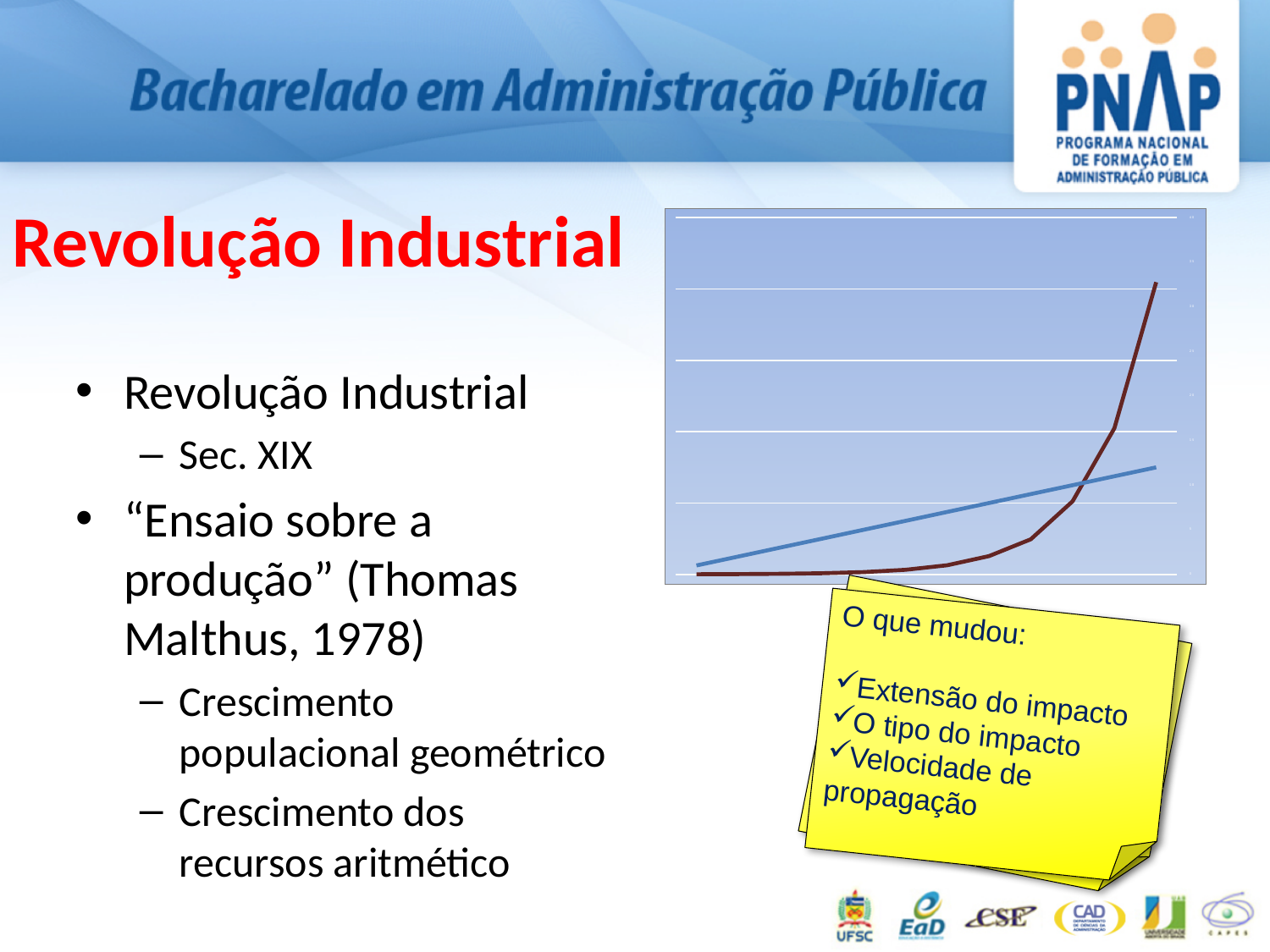

# Revolução Industrial

### Chart

| Category | Série 2 | Série 1 |
|---|---|---|
| Categoria 1 | 1.0 | 1.0 |
| Categoria 2 | 2.0 | 2.0 |
| Categoria 3 | 4.0 | 3.0 |
| Categoria 4 | 8.0 | 4.0 |
| Categoria 5 | 16.0 | 5.0 |
| Categoria 6 | 32.0 | 6.0 |
| Categoria 7 | 64.0 | 7.0 |
| Categoria 8 | 128.0 | 8.0 |
| Categoria 9 | 246.0 | 9.0 |
| Categoria 10 | 512.0 | 10.0 |
| Categoria 11 | 1024.0 | 11.0 |
| Categoria 12 | 2048.0 | 12.0 |
Revolução Industrial
Sec. XIX
“Ensaio sobre a produção” (Thomas Malthus, 1978)
Crescimento populacional geométrico
Crescimento dos recursos aritmético
O que mudou:

Extensão do impacto
O tipo do impacto
Velocidade de propagação
O que mudou:

Extensão do impacto
O tipo do impacto
Velocidade de propagação